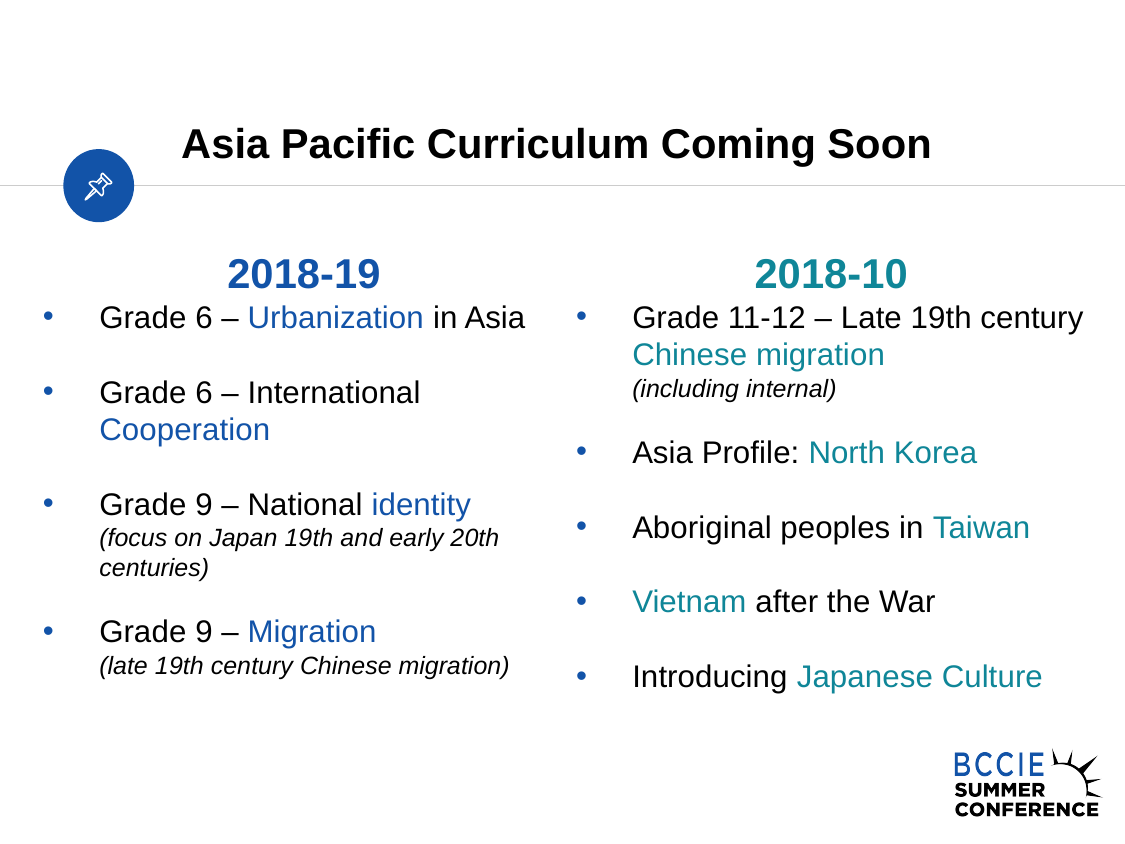

# Asia Pacific Curriculum Coming Soon

2018-19
Grade 6 – Urbanization in Asia
Grade 6 – International Cooperation
Grade 9 – National identity
(focus on Japan 19th and early 20th centuries)
Grade 9 – Migration
(late 19th century Chinese migration)

2018-10
Grade 11-12 – Late 19th century Chinese migration
(including internal)

Asia Profile: North Korea

Aboriginal peoples in Taiwan

Vietnam after the War

Introducing Japanese Culture